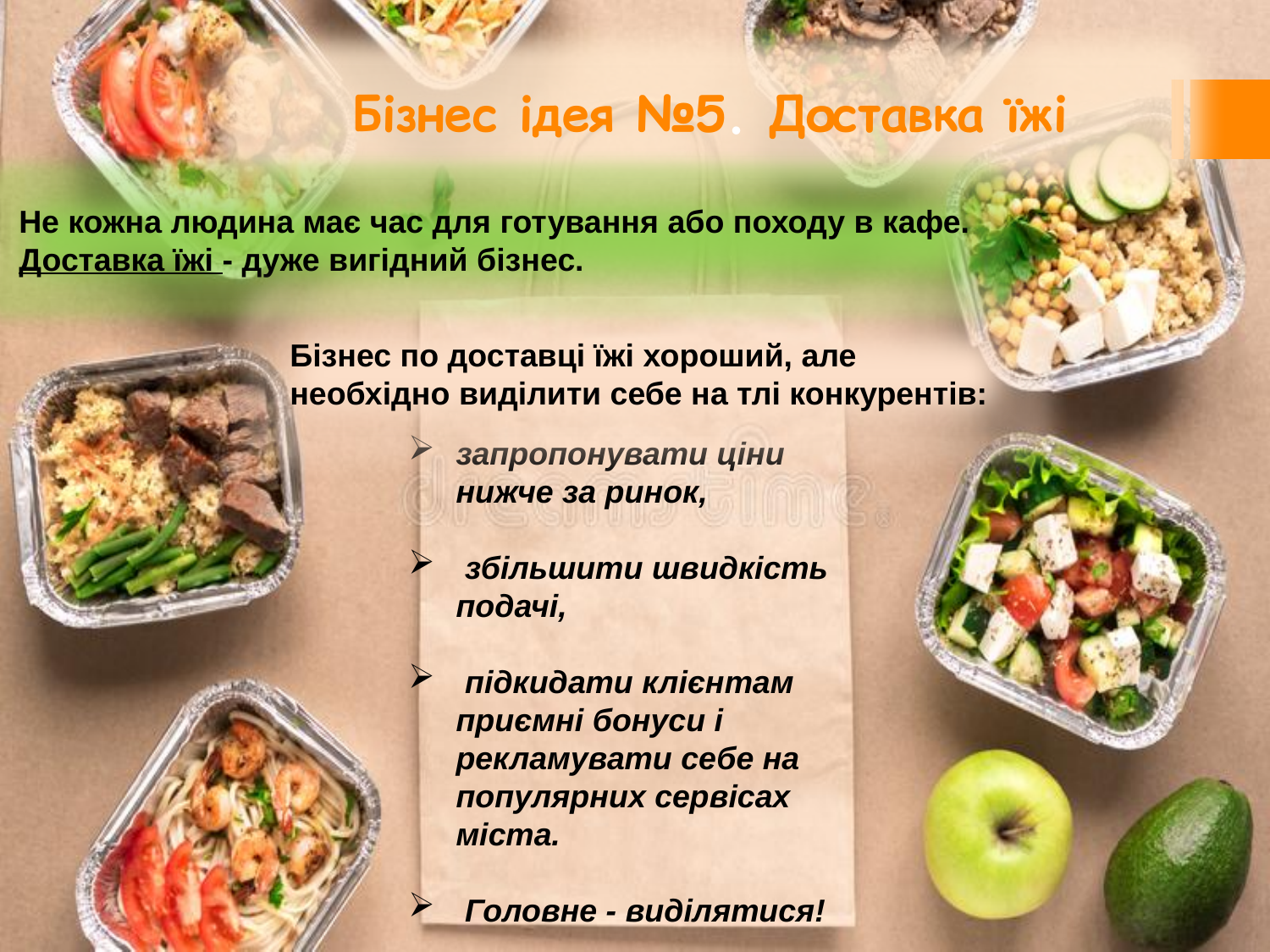

#
Бізнес ідея №5. Доставка їжі
Не кожна людина має час для готування або походу в кафе. Доставка їжі - дуже вигідний бізнес.
Бізнес по доставці їжі хороший, але необхідно виділити себе на тлі конкурентів:
запропонувати ціни нижче за ринок,

 збільшити швидкість подачі,

 підкидати клієнтам приємні бонуси і рекламувати себе на популярних сервісах міста.

 Головне - виділятися!